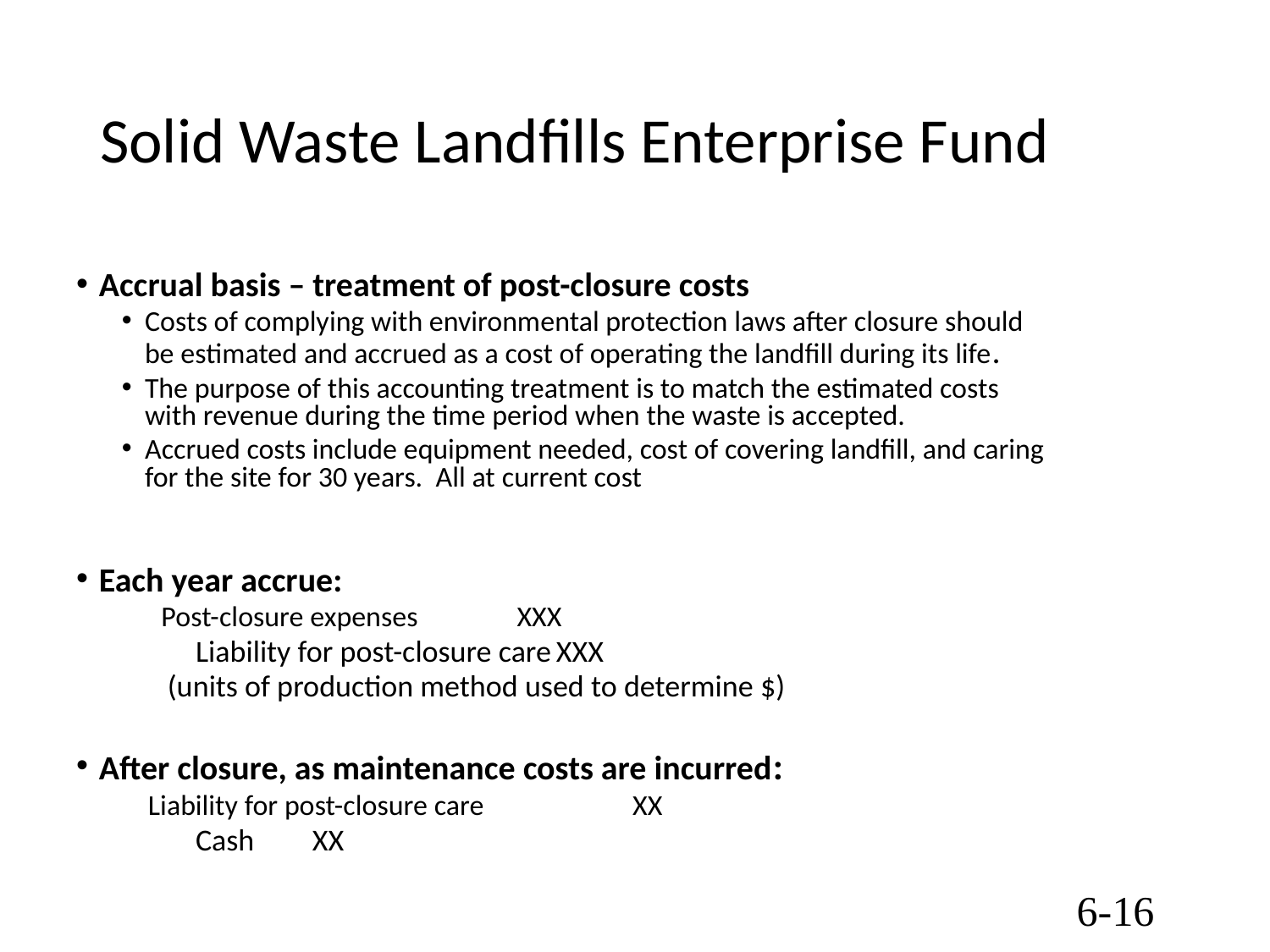

# Solid Waste Landfills Enterprise Fund
Accrual basis – treatment of post-closure costs
Costs of complying with environmental protection laws after closure should be estimated and accrued as a cost of operating the landfill during its life.
The purpose of this accounting treatment is to match the estimated costs with revenue during the time period when the waste is accepted.
Accrued costs include equipment needed, cost of covering landfill, and caring for the site for 30 years.  All at current cost

Each year accrue:
      Post-closure expenses  			 XXX
    Liability for post-closure care			XXX
(units of production method used to determine $)

After closure, as maintenance costs are incurred:
    Liability for post-closure care		 	XX
    Cash 						XX